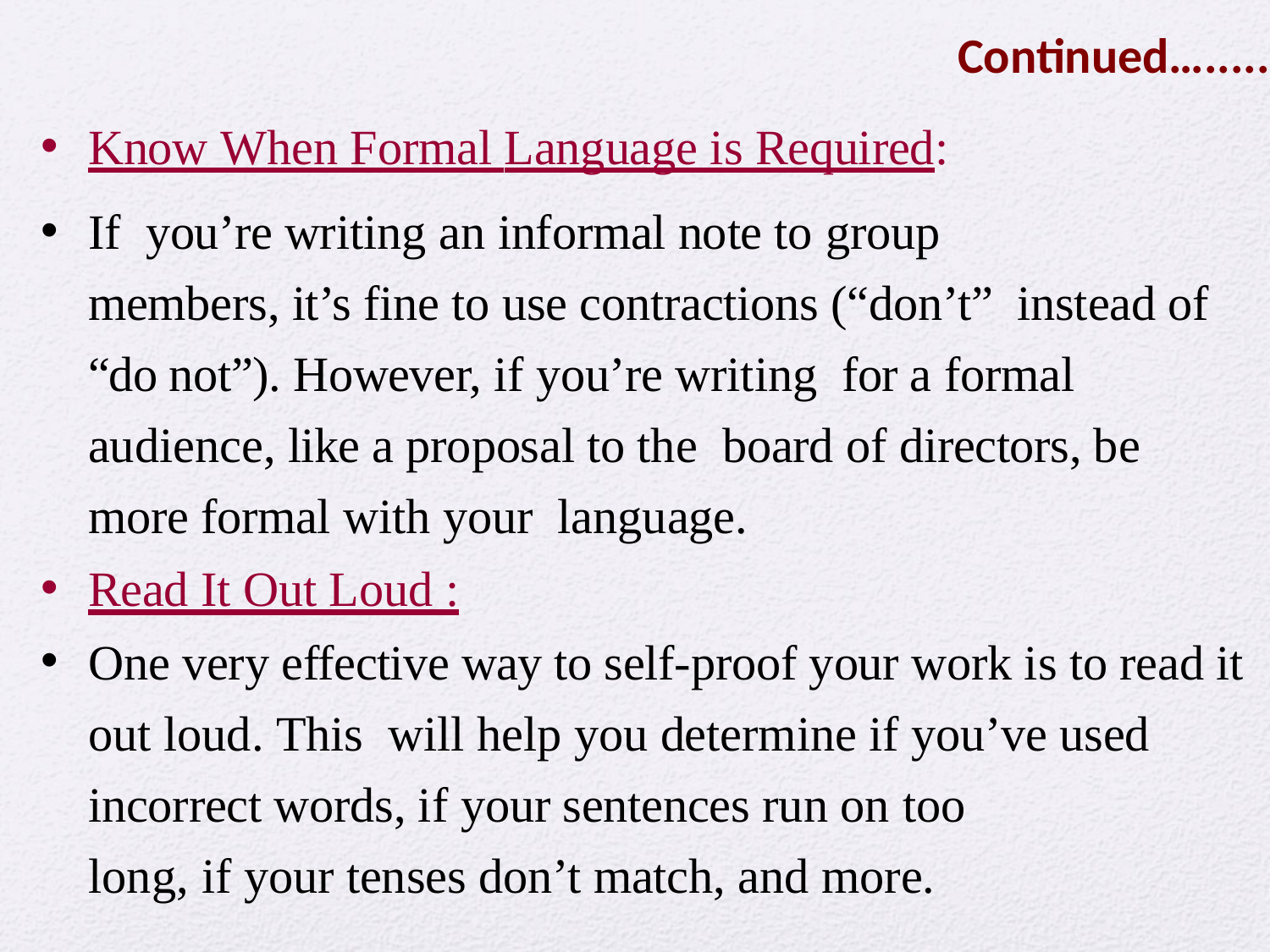

Continued….....
Know When Formal Language is Required:
If  you’re writing an informal note to group
members, it’s fine to use contractions (“don’t”  instead of “do not”). However, if you’re writing  for a formal audience, like a proposal to the  board of directors, be more formal with your  language.
Read It Out Loud :
One very effective way to self-proof your work is to read it out loud. This  will help you determine if you’ve used  incorrect words, if your sentences run on too
long, if your tenses don’t match, and more.